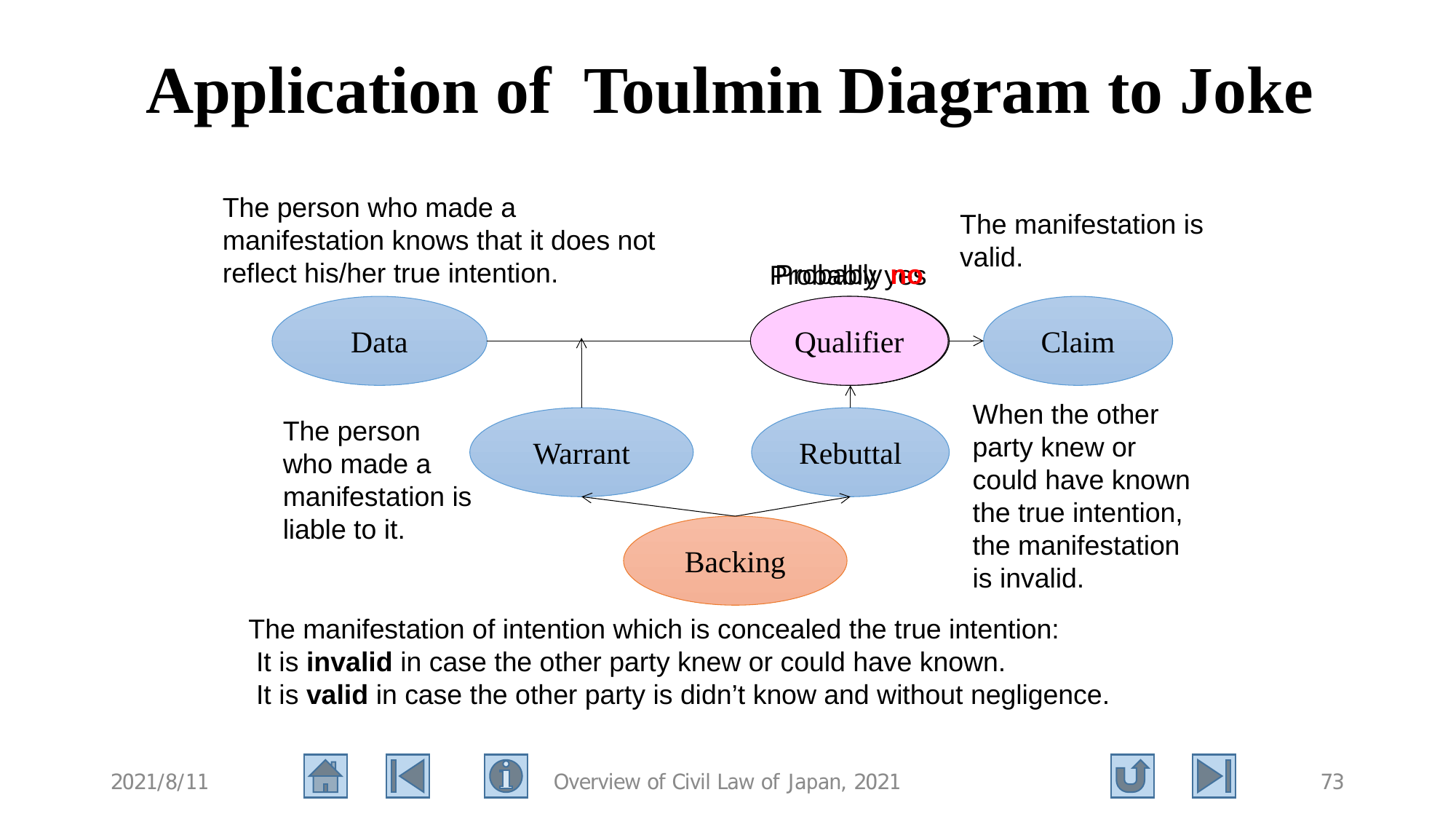

# Application of  Toulmin Diagram to Joke
The person who made a manifestation knows that it does not reflect his/her true intention.
The manifestation is valid.
Probably no
Probably yes
Qualifier
Data
Qualifier
Claim
When the other party knew or could have known the true intention, the manifestation is invalid.
Warrant
Rebuttal
The person who made a manifestation is liable to it.
Backing
The manifestation of intention which is concealed the true intention:
 It is invalid in case the other party knew or could have known.
 It is valid in case the other party is didn’t know and without negligence.
2021/8/11
Overview of Civil Law of Japan, 2021
73